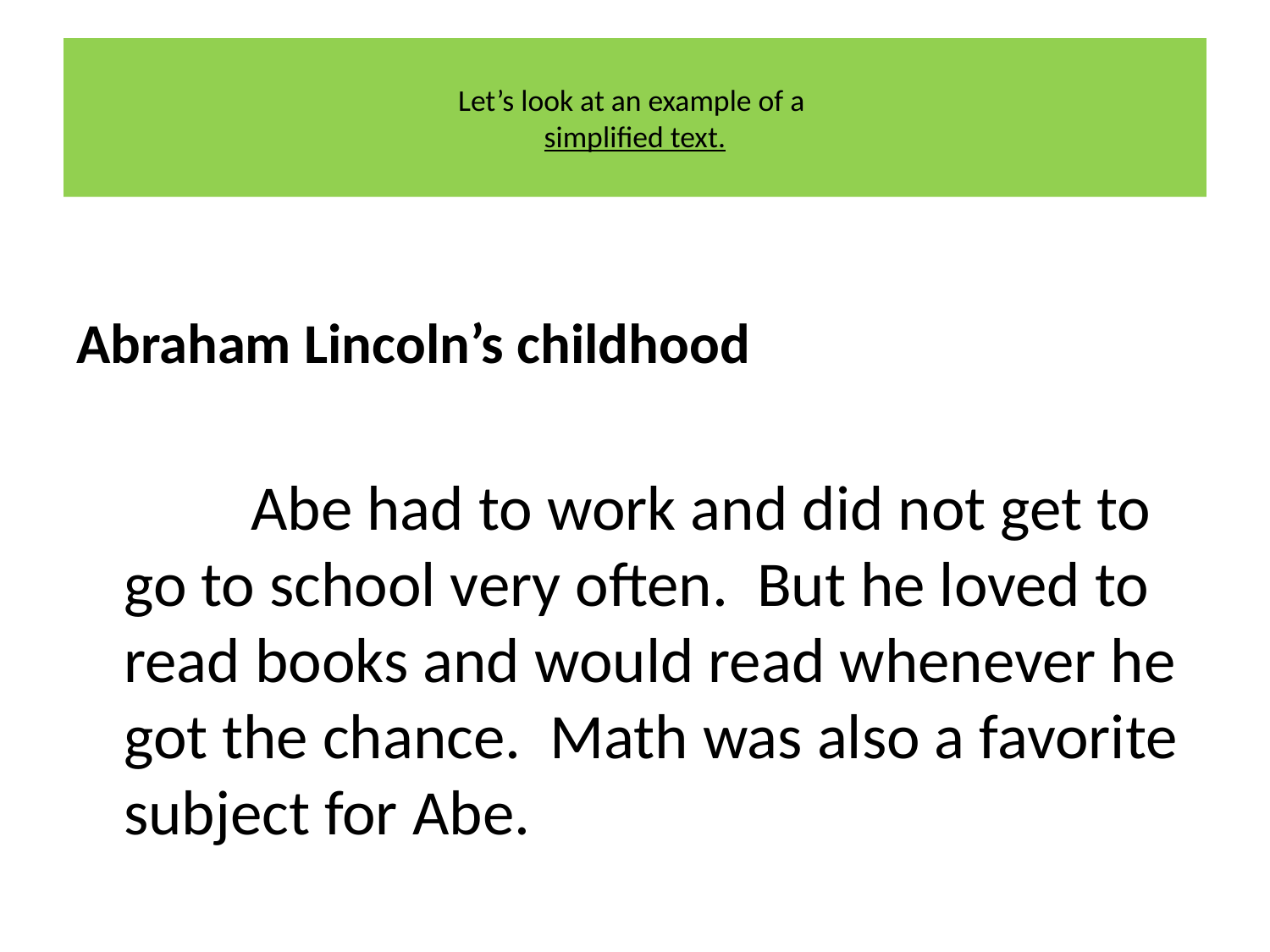

# Let’s look at an example of a simplified text.

Abraham Lincoln’s childhood

		Abe had to work and did not get to go to school very often.  But he loved to read books and would read whenever he got the chance.  Math was also a favorite subject for Abe.